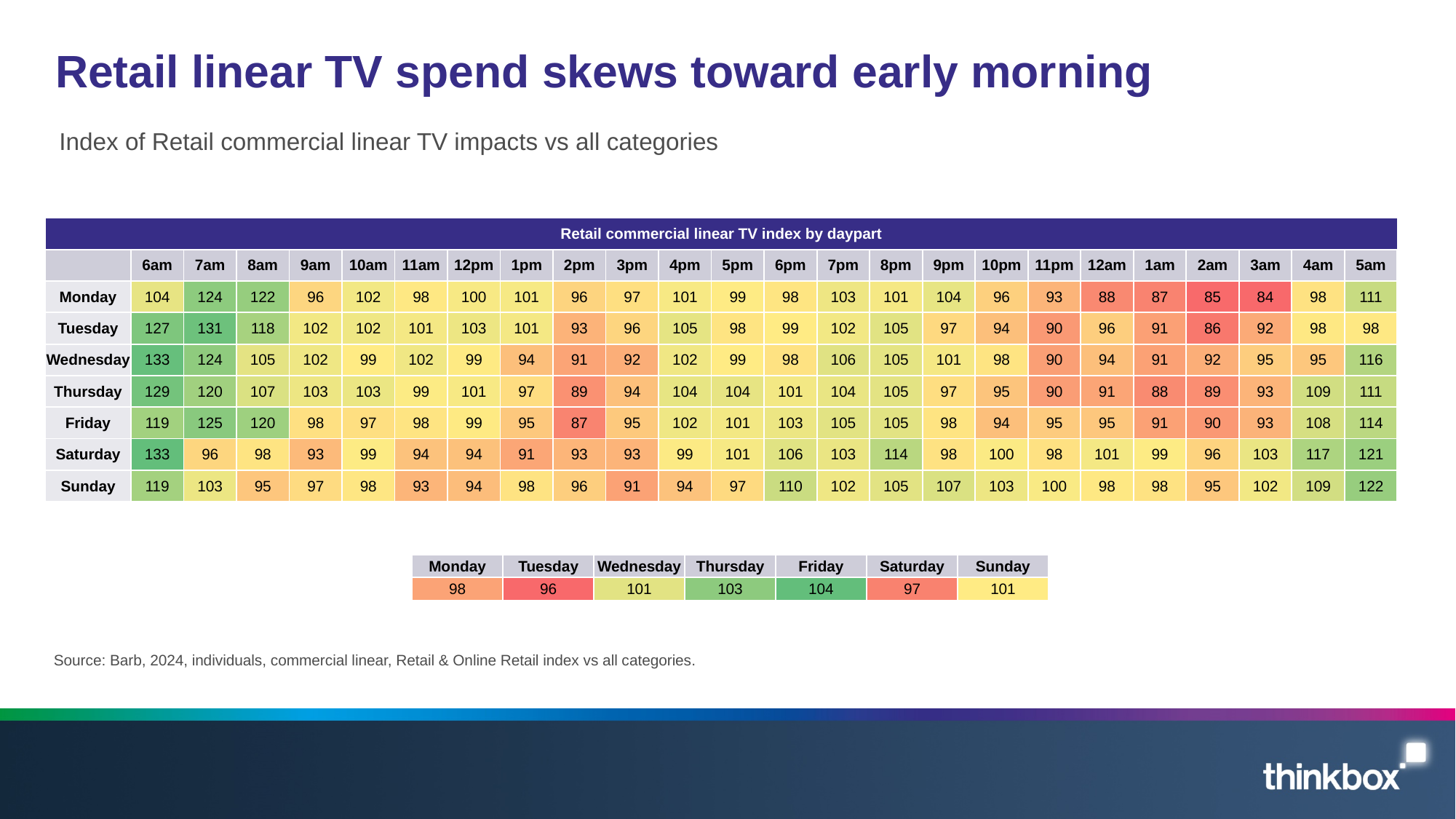

# Retail linear TV spend skews toward early morning
Index of Retail commercial linear TV impacts vs all categories
| Retail commercial linear TV index by daypart |  |  |  |  |  |  |  |  |  |  |  |  |  |  |  |  |  |  |  |  |  |  |  |  |
| --- | --- | --- | --- | --- | --- | --- | --- | --- | --- | --- | --- | --- | --- | --- | --- | --- | --- | --- | --- | --- | --- | --- | --- | --- |
|  | 6am | 7am | 8am | 9am | 10am | 11am | 12pm | 1pm | 2pm | 3pm | 4pm | 5pm | 6pm | 7pm | 8pm | 9pm | 10pm | 11pm | 12am | 1am | 2am | 3am | 4am | 5am |
| Monday | 104 | 124 | 122 | 96 | 102 | 98 | 100 | 101 | 96 | 97 | 101 | 99 | 98 | 103 | 101 | 104 | 96 | 93 | 88 | 87 | 85 | 84 | 98 | 111 |
| Tuesday | 127 | 131 | 118 | 102 | 102 | 101 | 103 | 101 | 93 | 96 | 105 | 98 | 99 | 102 | 105 | 97 | 94 | 90 | 96 | 91 | 86 | 92 | 98 | 98 |
| Wednesday | 133 | 124 | 105 | 102 | 99 | 102 | 99 | 94 | 91 | 92 | 102 | 99 | 98 | 106 | 105 | 101 | 98 | 90 | 94 | 91 | 92 | 95 | 95 | 116 |
| Thursday | 129 | 120 | 107 | 103 | 103 | 99 | 101 | 97 | 89 | 94 | 104 | 104 | 101 | 104 | 105 | 97 | 95 | 90 | 91 | 88 | 89 | 93 | 109 | 111 |
| Friday | 119 | 125 | 120 | 98 | 97 | 98 | 99 | 95 | 87 | 95 | 102 | 101 | 103 | 105 | 105 | 98 | 94 | 95 | 95 | 91 | 90 | 93 | 108 | 114 |
| Saturday | 133 | 96 | 98 | 93 | 99 | 94 | 94 | 91 | 93 | 93 | 99 | 101 | 106 | 103 | 114 | 98 | 100 | 98 | 101 | 99 | 96 | 103 | 117 | 121 |
| Sunday | 119 | 103 | 95 | 97 | 98 | 93 | 94 | 98 | 96 | 91 | 94 | 97 | 110 | 102 | 105 | 107 | 103 | 100 | 98 | 98 | 95 | 102 | 109 | 122 |
| Monday | Tuesday | Wednesday | Thursday | Friday | Saturday | Sunday |
| --- | --- | --- | --- | --- | --- | --- |
| 98 | 96 | 101 | 103 | 104 | 97 | 101 |
Source: Barb, 2024, individuals, commercial linear, Retail & Online Retail index vs all categories.